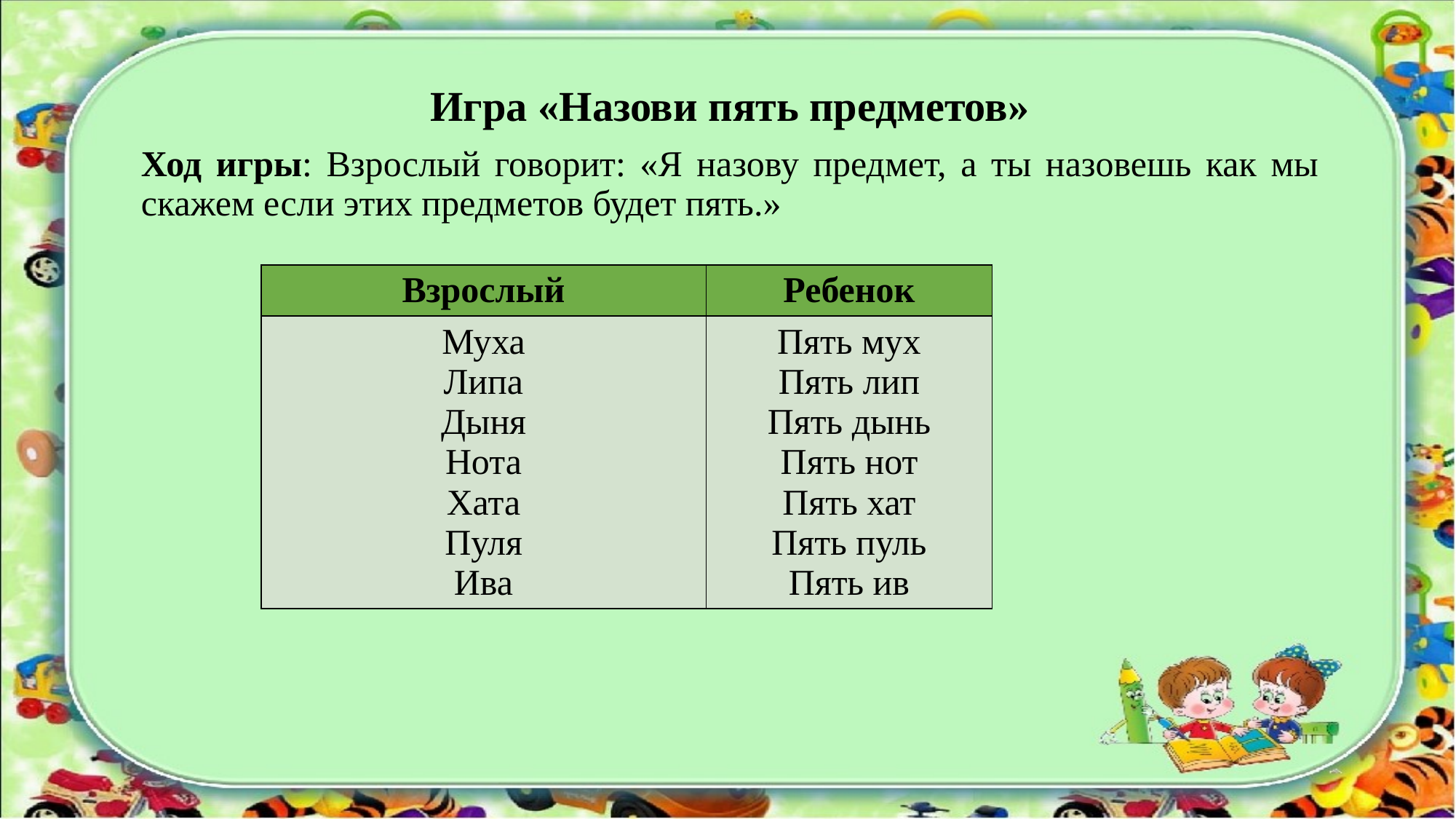

Игра «Назови пять предметов»
Ход игры: Взрослый говорит: «Я назову предмет, а ты назовешь как мы скажем если этих предметов будет пять.»
| Взрослый | Ребенок |
| --- | --- |
| Муха Липа Дыня Нота Хата Пуля Ива | Пять мух Пять лип Пять дынь Пять нот Пять хат Пять пуль Пять ив |